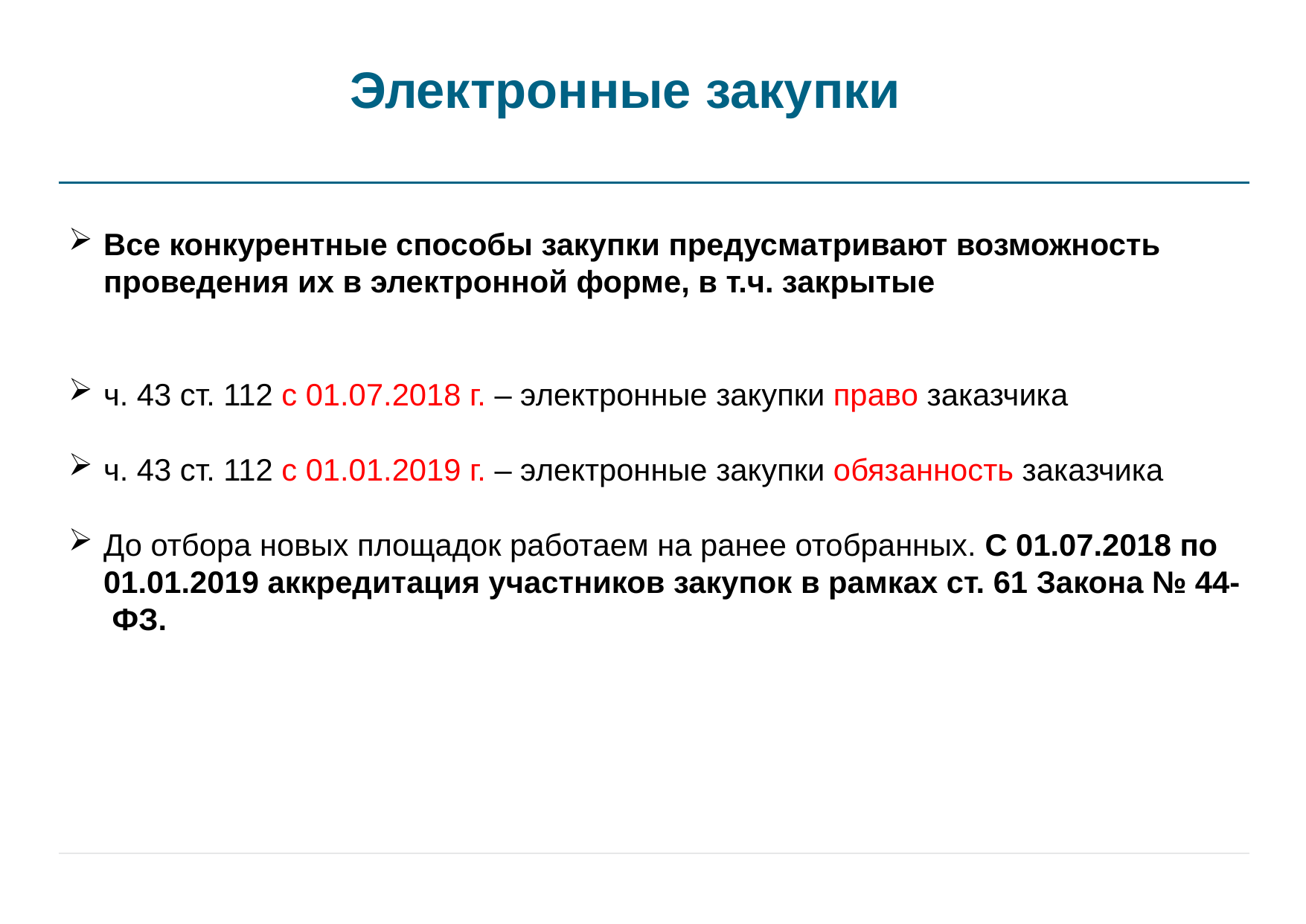

# Электронные закупки

Все конкурентные способы закупки предусматривают возможность  проведения их в электронной форме, в т.ч. закрытые

ч. 43 ст. 112 с 01.07.2018 г. – электронные закупки право заказчика

ч. 43 ст. 112 с 01.01.2019 г. – электронные закупки обязанность заказчика

До отбора новых площадок работаем на ранее отобранных. С 01.07.2018 по  01.01.2019 аккредитация участников закупок в рамках ст. 61 Закона № 44-  ФЗ.

19